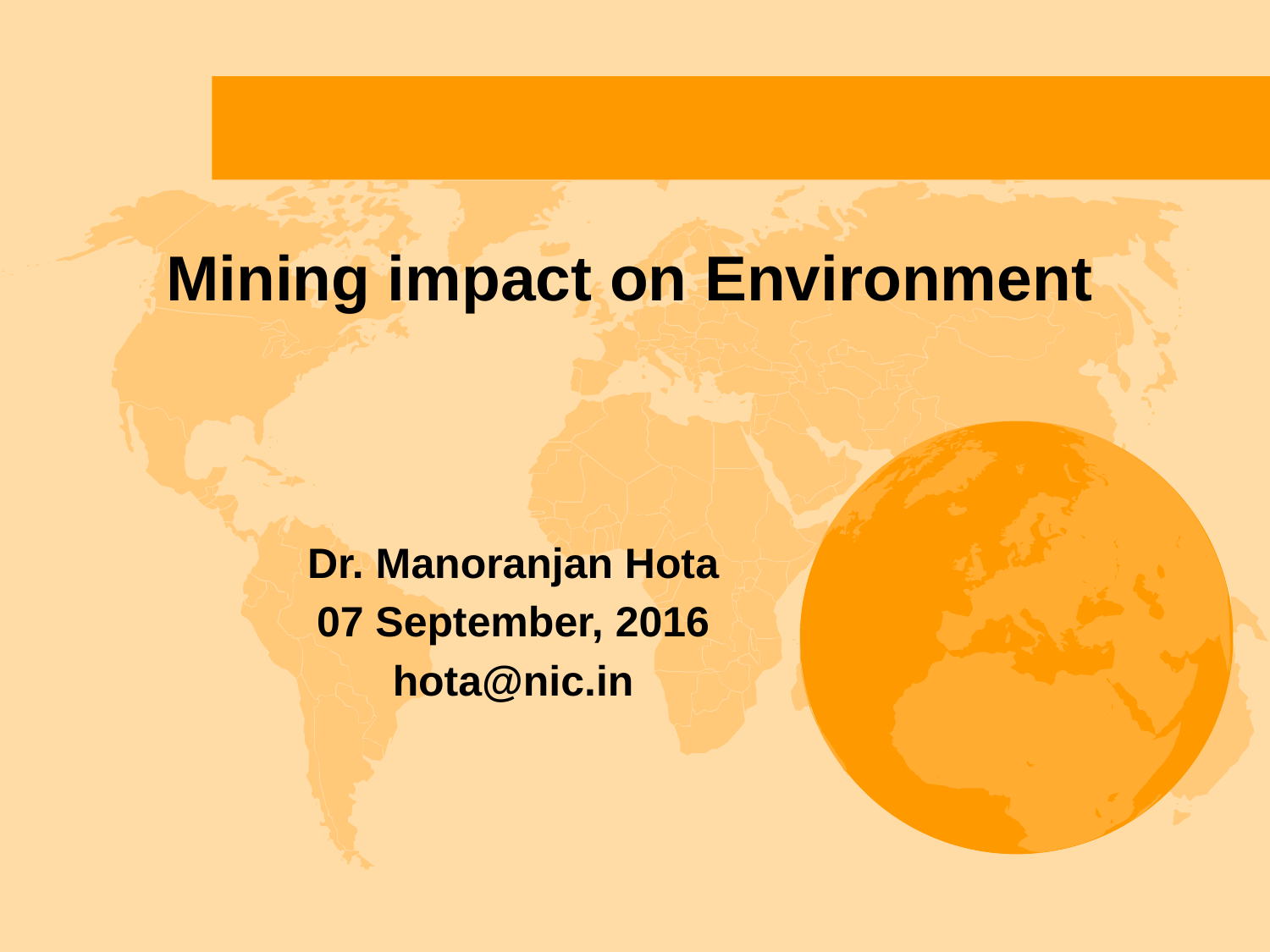

# Mining impact on Environment
Dr. Manoranjan Hota
07 September, 2016
hota@nic.in